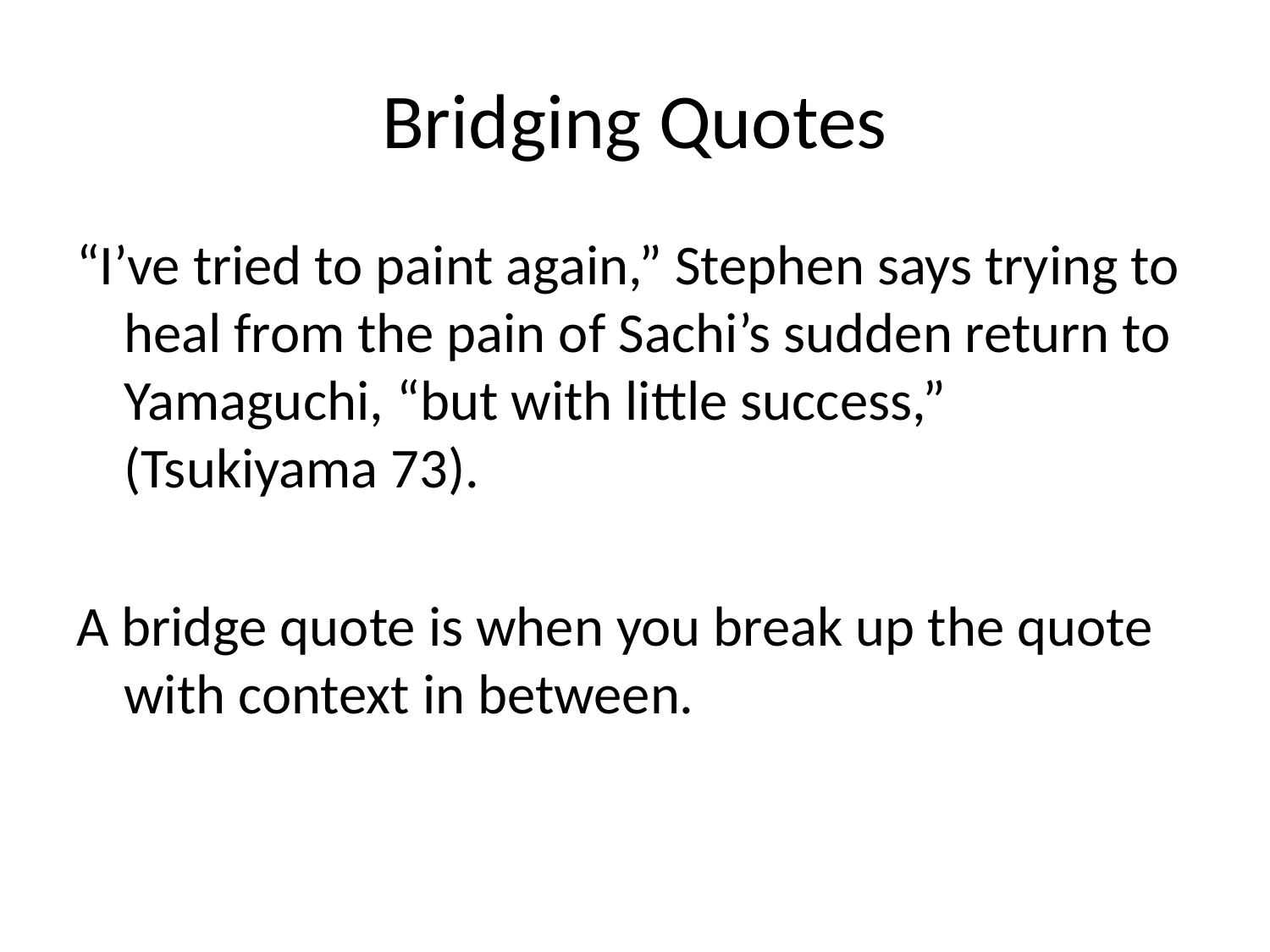

# Bridging Quotes
“I’ve tried to paint again,” Stephen says trying to heal from the pain of Sachi’s sudden return to Yamaguchi, “but with little success,” (Tsukiyama 73).

A bridge quote is when you break up the quote with context in between.